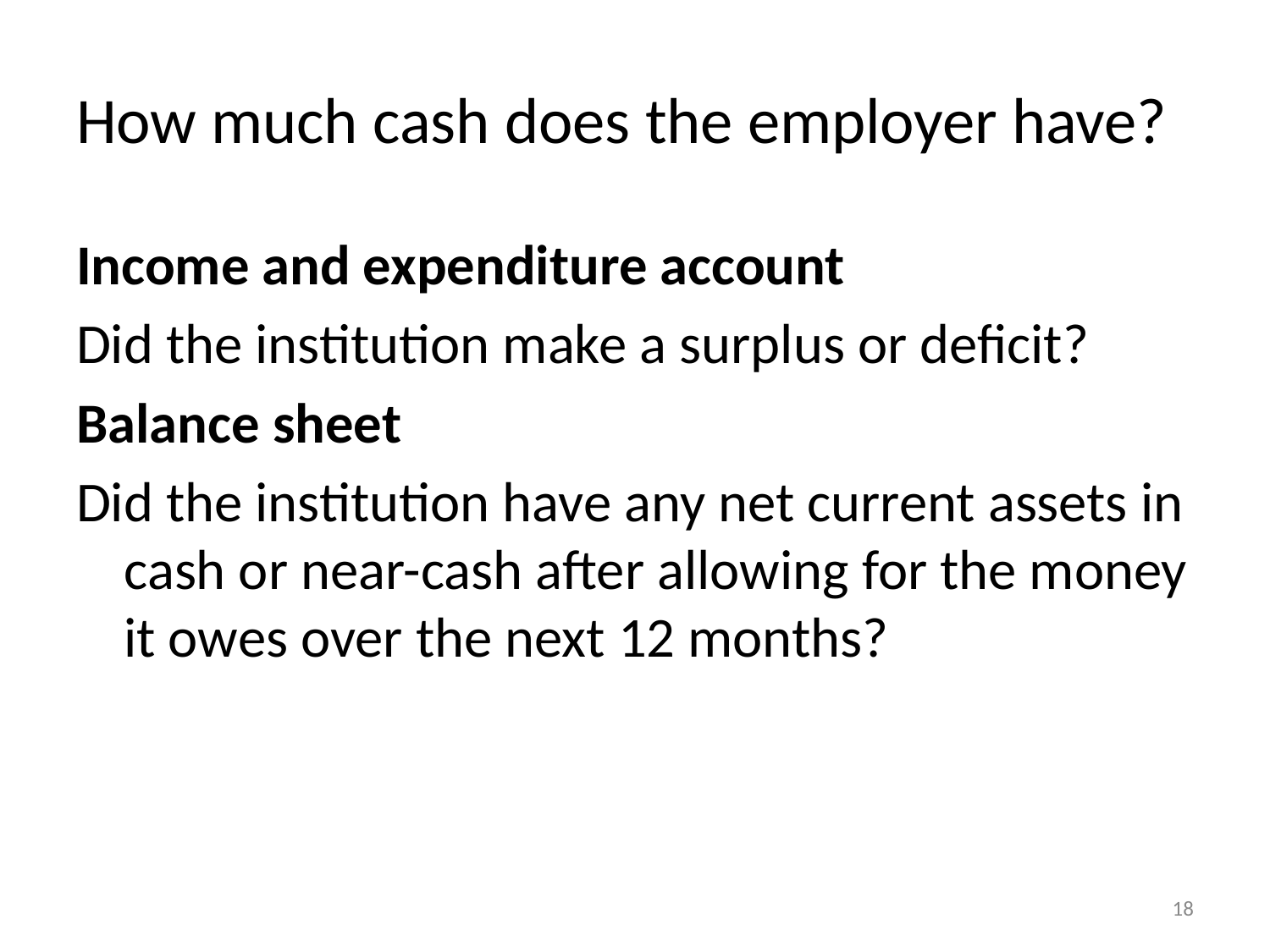

# How much cash does the employer have?
Income and expenditure account
Did the institution make a surplus or deficit?
Balance sheet
Did the institution have any net current assets in cash or near-cash after allowing for the money it owes over the next 12 months?

18